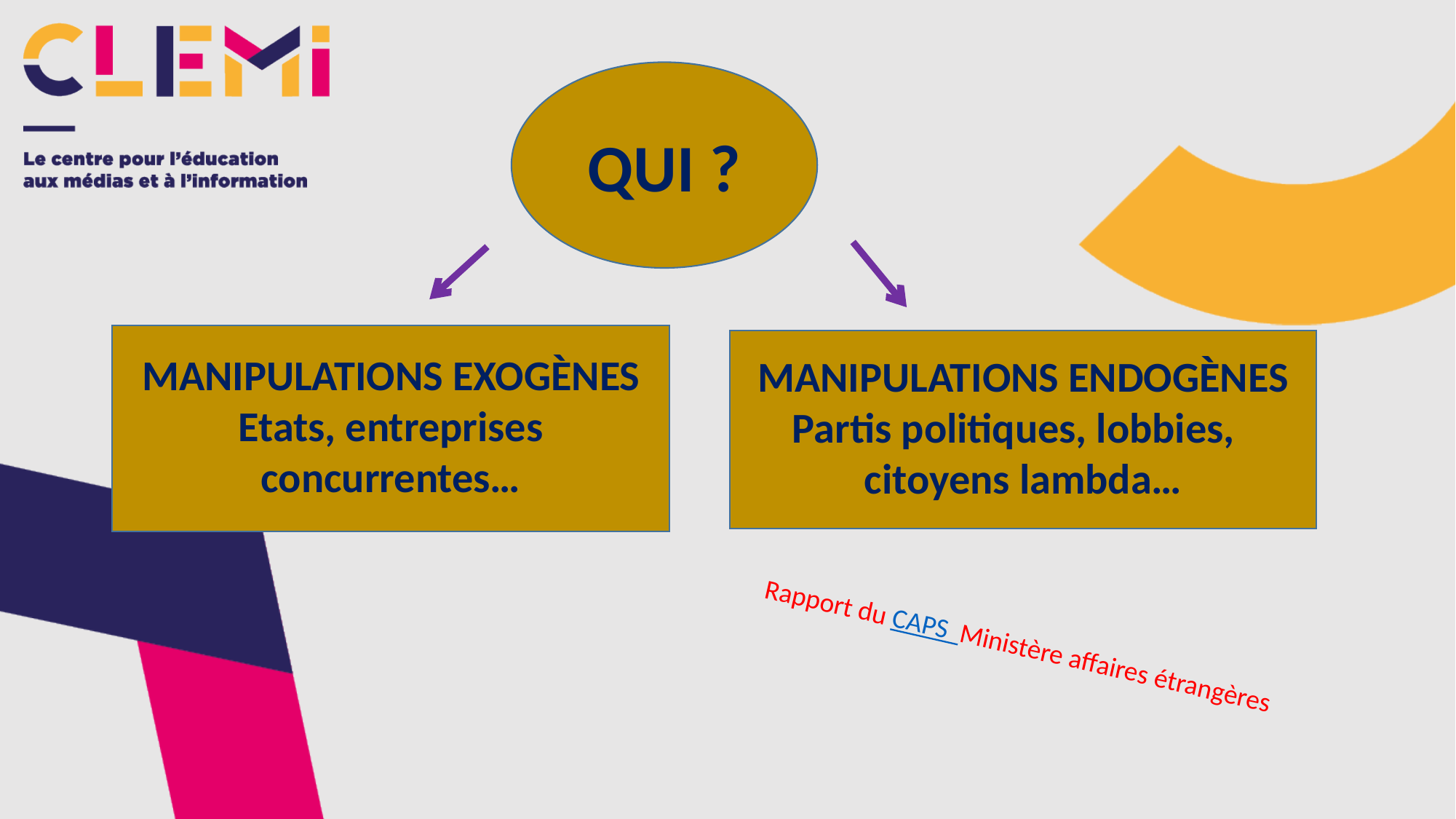

QUI ?

MANIPULATIONS EXOGÈNES
Etats, entreprises concurrentes…

MANIPULATIONS ENDOGÈNES
Partis politiques, lobbies,   citoyens lambda…

Rapport du CAPS  Ministère affaires étrangères